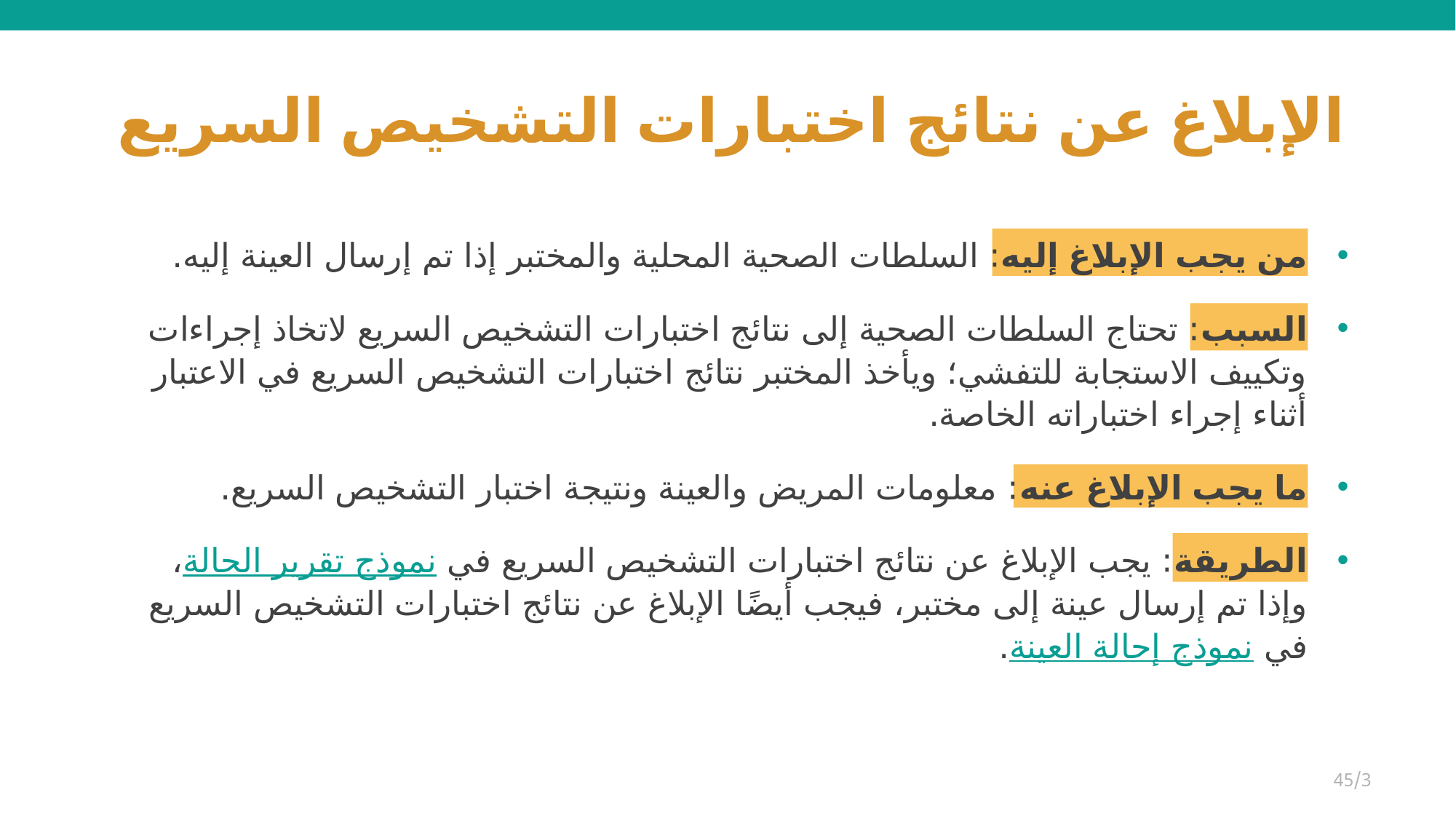

# الإبلاغ عن نتائج اختبارات التشخيص السريع
من يجب الإبلاغ إليه: السلطات الصحية المحلية والمختبر إذا تم إرسال العينة إليه.
السبب: تحتاج السلطات الصحية إلى نتائج اختبارات التشخيص السريع لاتخاذ إجراءات وتكييف الاستجابة للتفشي؛ ويأخذ المختبر نتائج اختبارات التشخيص السريع في الاعتبار أثناء إجراء اختباراته الخاصة.
ما يجب الإبلاغ عنه: معلومات المريض والعينة ونتيجة اختبار التشخيص السريع.
الطريقة: يجب الإبلاغ عن نتائج اختبارات التشخيص السريع في نموذج تقرير الحالة، وإذا تم إرسال عينة إلى مختبر، فيجب أيضًا الإبلاغ عن نتائج اختبارات التشخيص السريع في نموذج إحالة العينة.

45/3